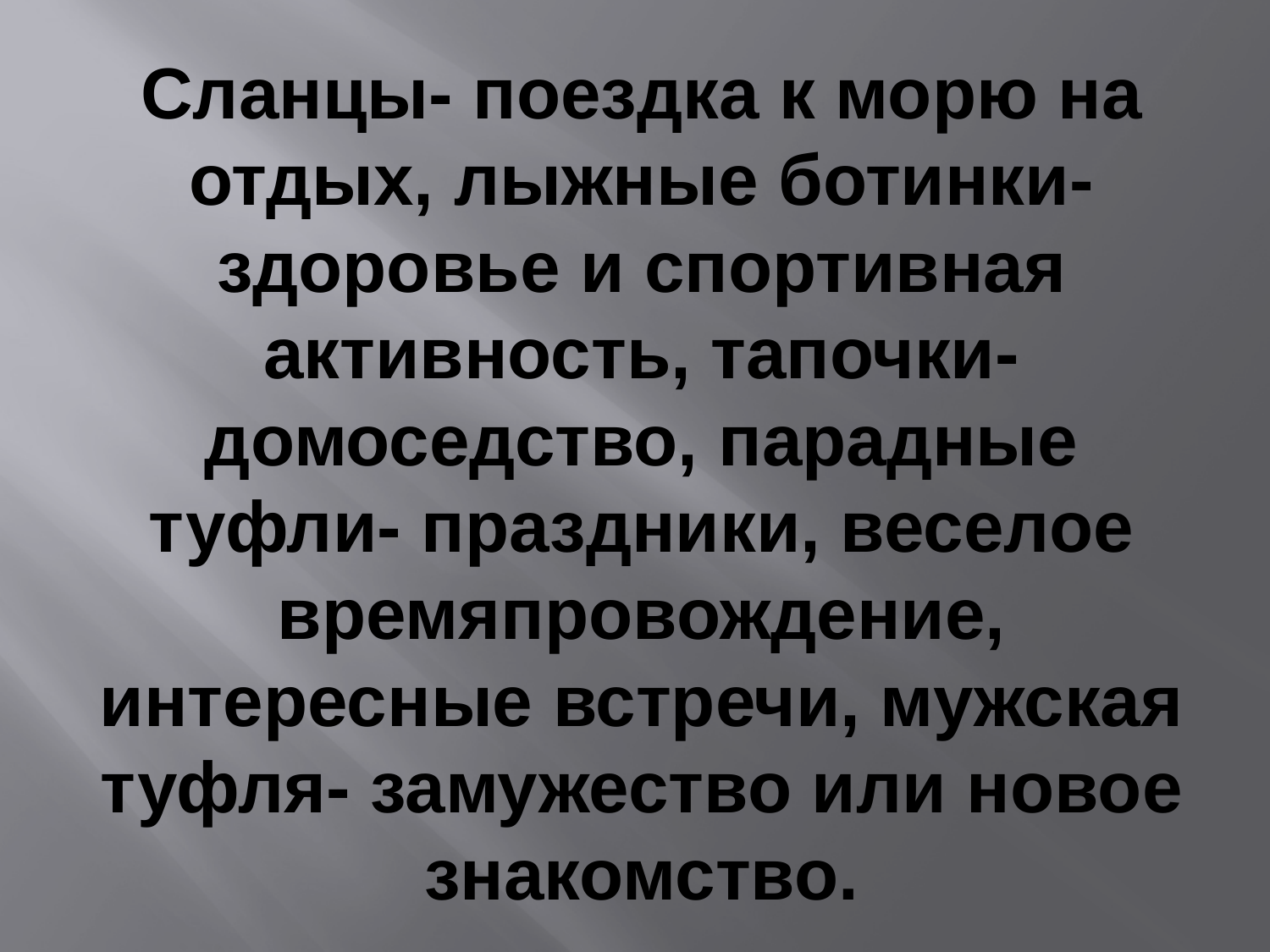

# Сланцы- поездка к морю на отдых, лыжные ботинки- здоровье и спортивная активность, тапочки- домоседство, парадные туфли- праздники, веселое времяпровождение, интересные встречи, мужская туфля- замужество или новое знакомство.